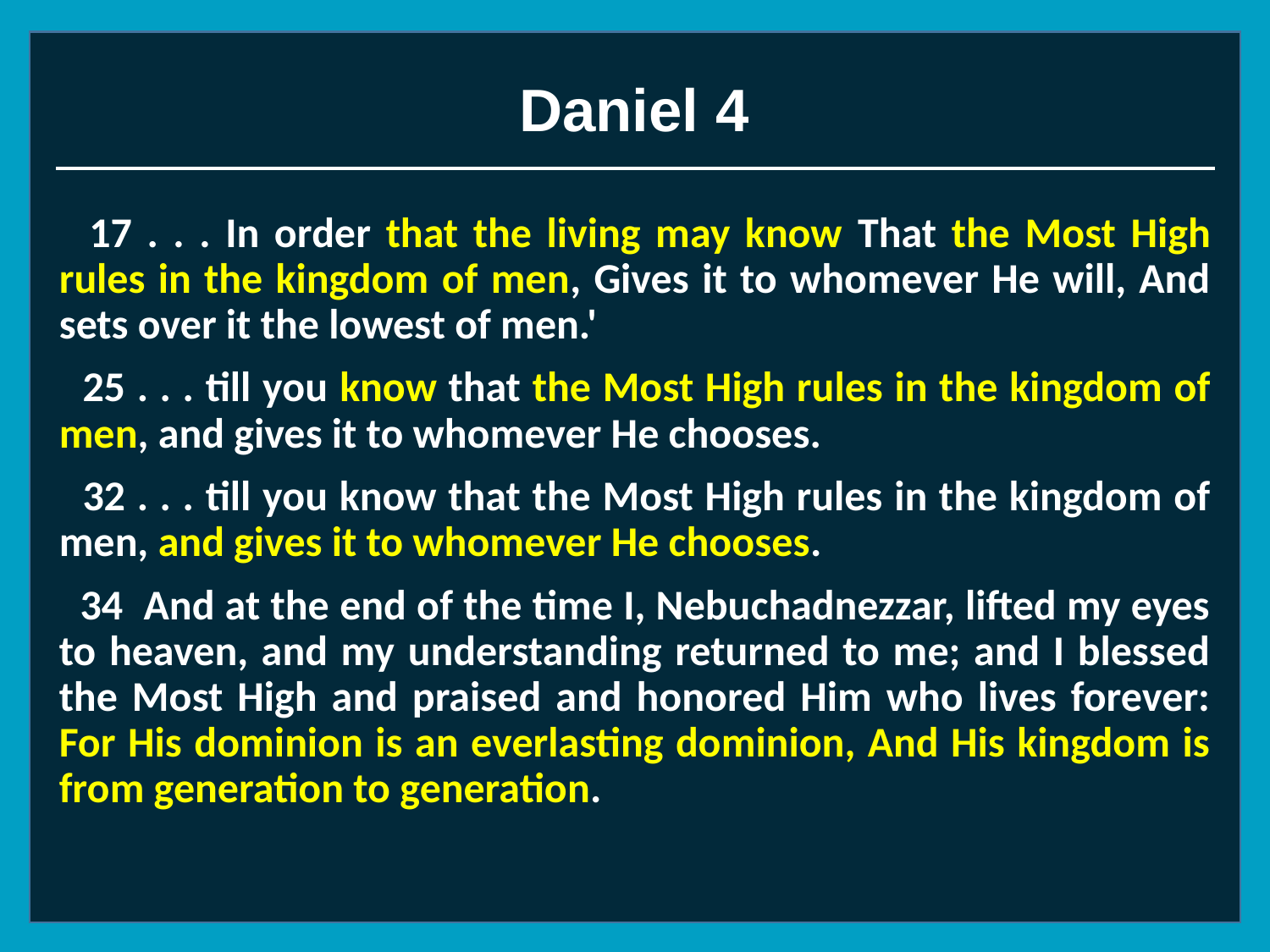

# Daniel 4
  17 . . . In order that the living may know That the Most High rules in the kingdom of men, Gives it to whomever He will, And sets over it the lowest of men.'
  25 . . . till you know that the Most High rules in the kingdom of men, and gives it to whomever He chooses.
  32 . . . till you know that the Most High rules in the kingdom of men, and gives it to whomever He chooses.
  34  And at the end of the time I, Nebuchadnezzar, lifted my eyes to heaven, and my understanding returned to me; and I blessed the Most High and praised and honored Him who lives forever: For His dominion is an everlasting dominion, And His kingdom is from generation to generation.